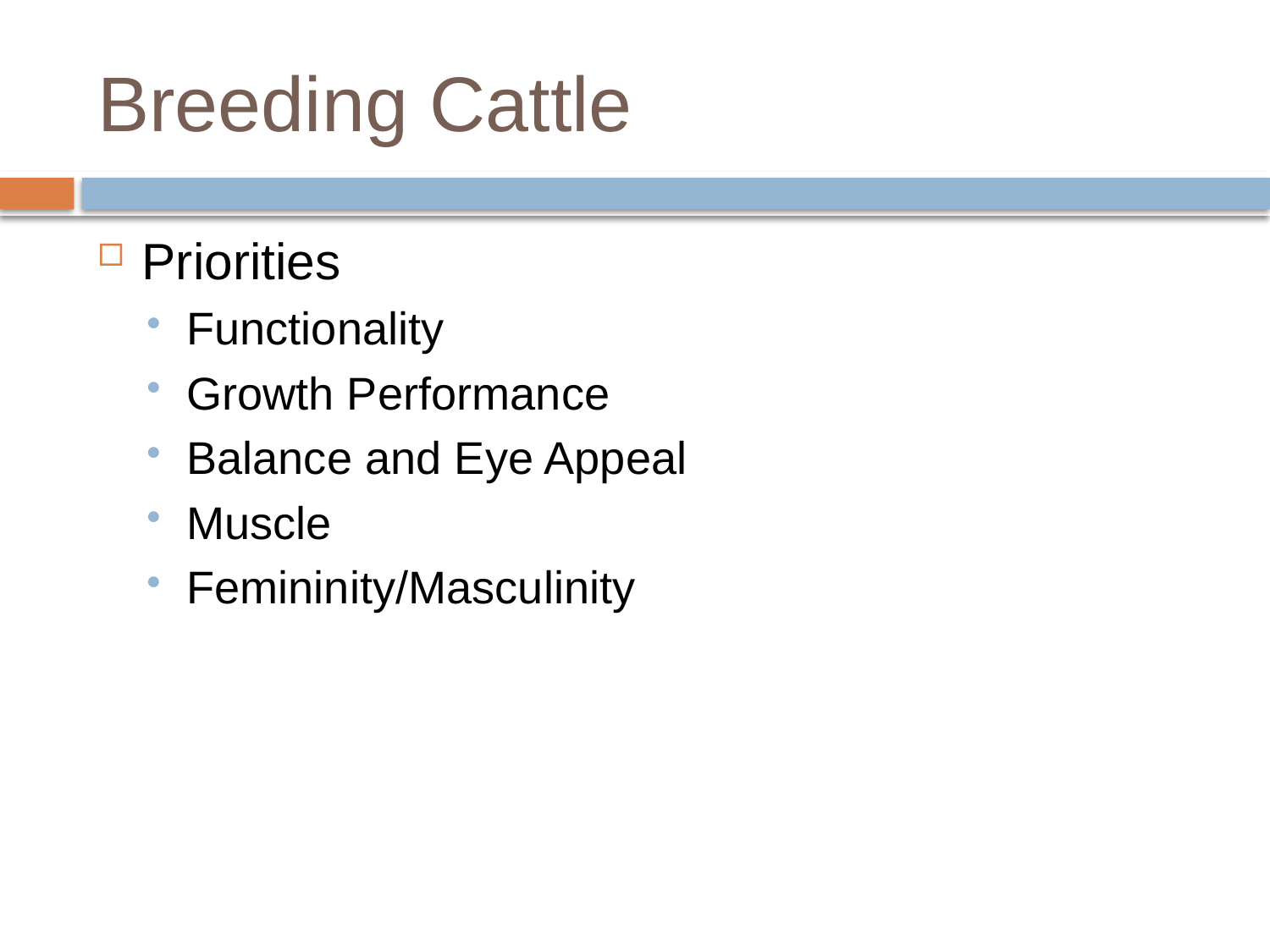

# Breeding Cattle
Priorities
Functionality
Growth Performance
Balance and Eye Appeal
Muscle
Femininity/Masculinity